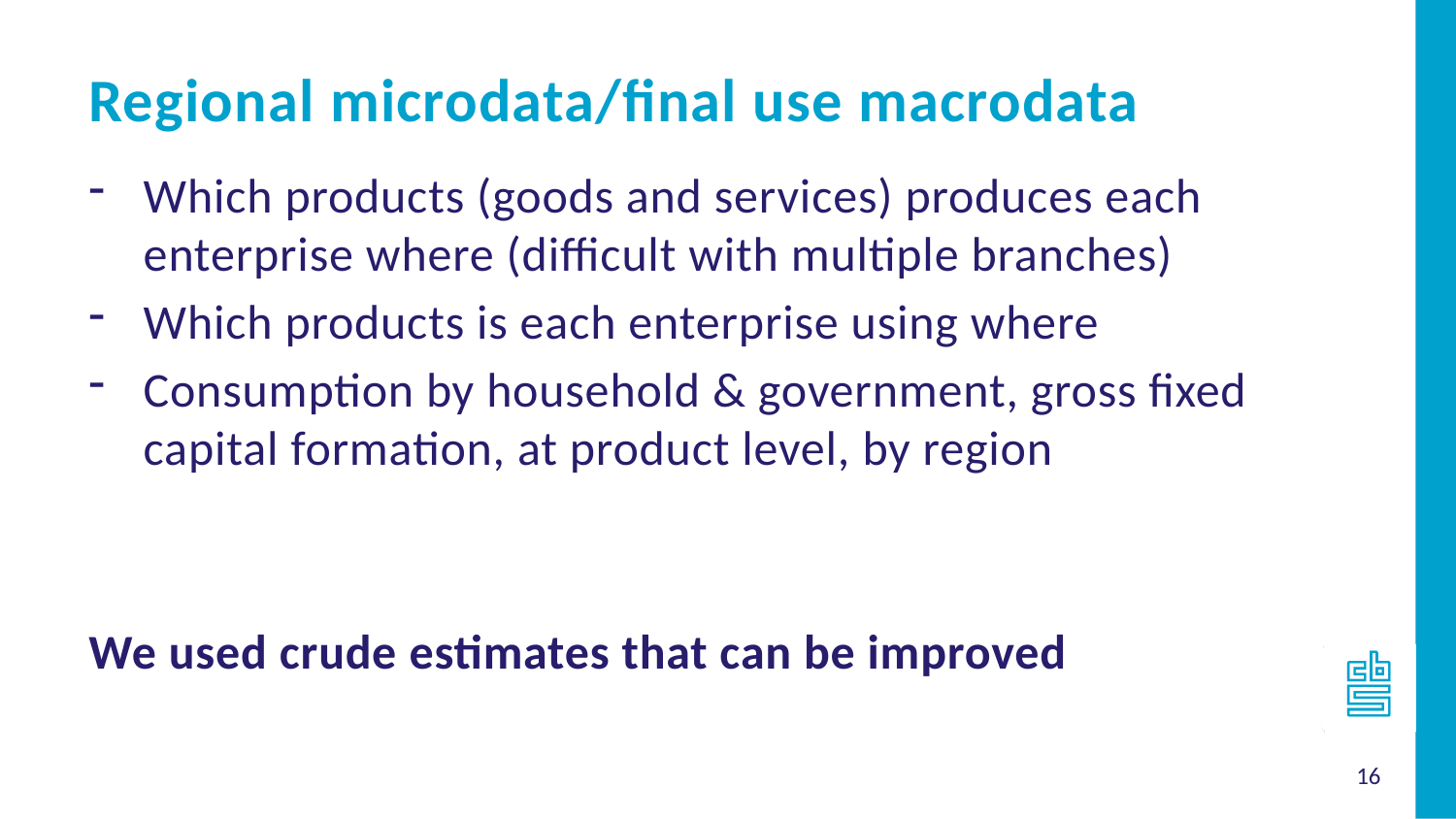

Regional microdata/final use macrodata
Which products (goods and services) produces each enterprise where (difficult with multiple branches)
Which products is each enterprise using where
Consumption by household & government, gross fixed capital formation, at product level, by region

We used crude estimates that can be improved
16